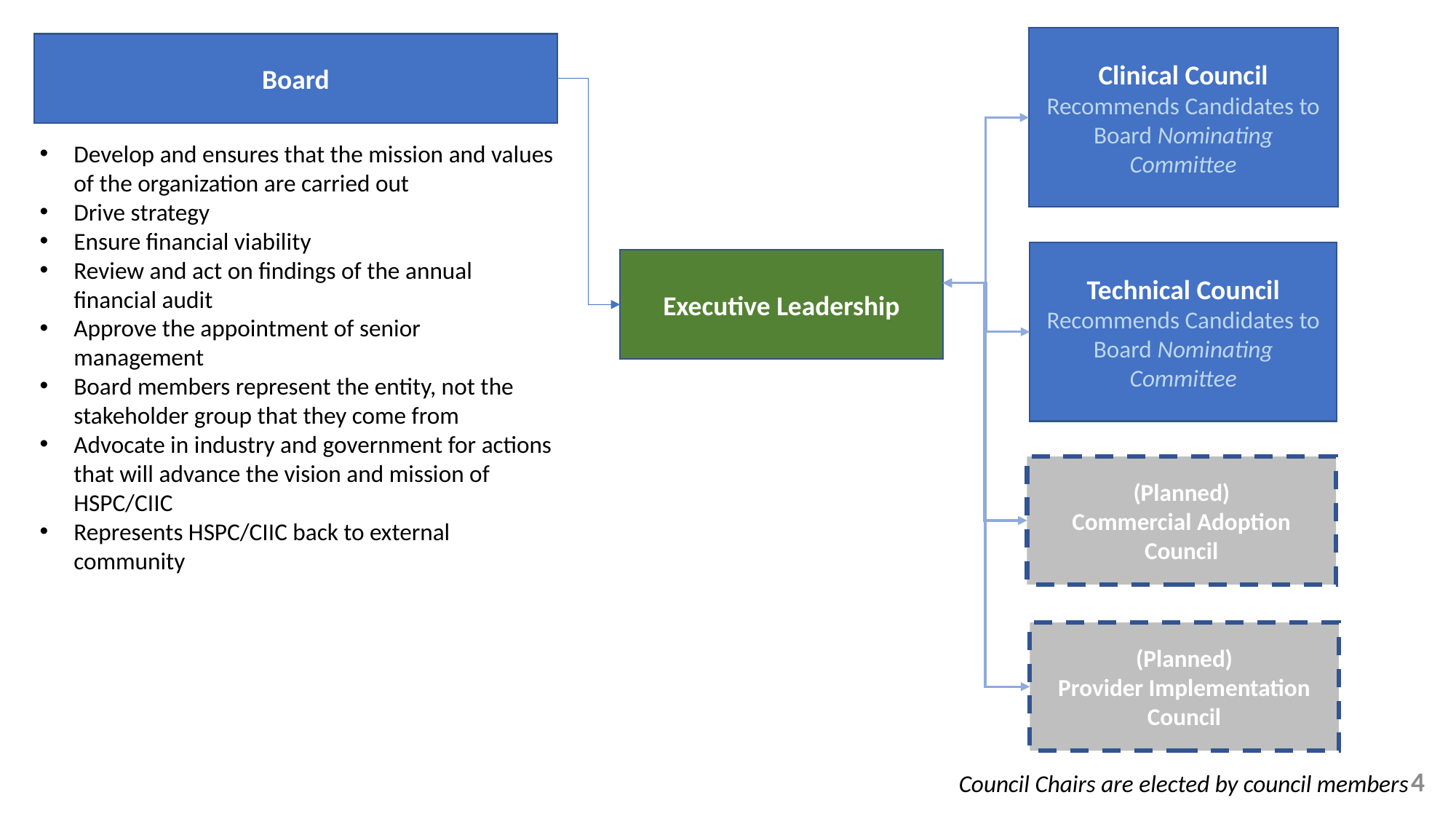

Clinical Council
Recommends Candidates to Board Nominating Committee
Board
Develop and ensures that the mission and values of the organization are carried out
Drive strategy
Ensure financial viability
Review and act on findings of the annual financial audit
Approve the appointment of senior management
Board members represent the entity, not the stakeholder group that they come from
Advocate in industry and government for actions that will advance the vision and mission of HSPC/CIIC
Represents HSPC/CIIC back to external community
Technical Council
Recommends Candidates to Board Nominating Committee
Executive Leadership
(Planned)
Commercial Adoption
Council
(Planned)
Provider Implementation
Council
4
Council Chairs are elected by council members